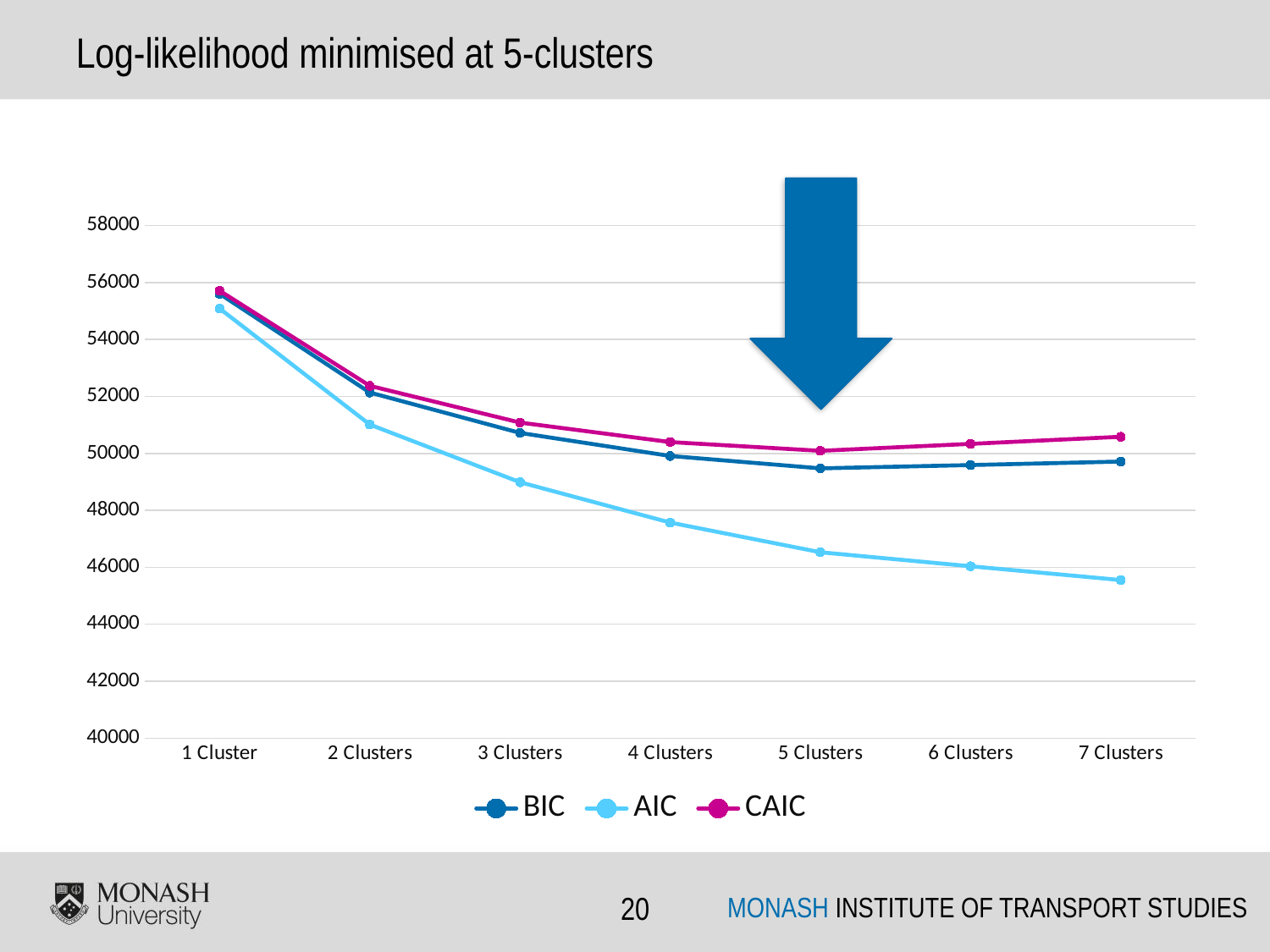

# Log-likelihood minimised at 5-clusters

### Chart

| Category | BIC | AIC | CAIC |
|---|---|---|---|
| 1 Cluster | 55604.3 | 55087.4 | 55712.3 |
| 2 Clusters | 52138.4 | 51013.8 | 52373.3 |
| 3 Clusters | 50720.9 | 48988.5 | 51082.9 |
| 4 Clusters | 49910.9 | 47570.7 | 50399.9 |
| 5 Clusters | 49476.1 | 46528.2 | 50092.1 |
| 6 Clusters | 49593.0 | 46037.3 | 50336.0 |
| 7 Clusters | 49715.6 | 45552.1 | 50585.6 |